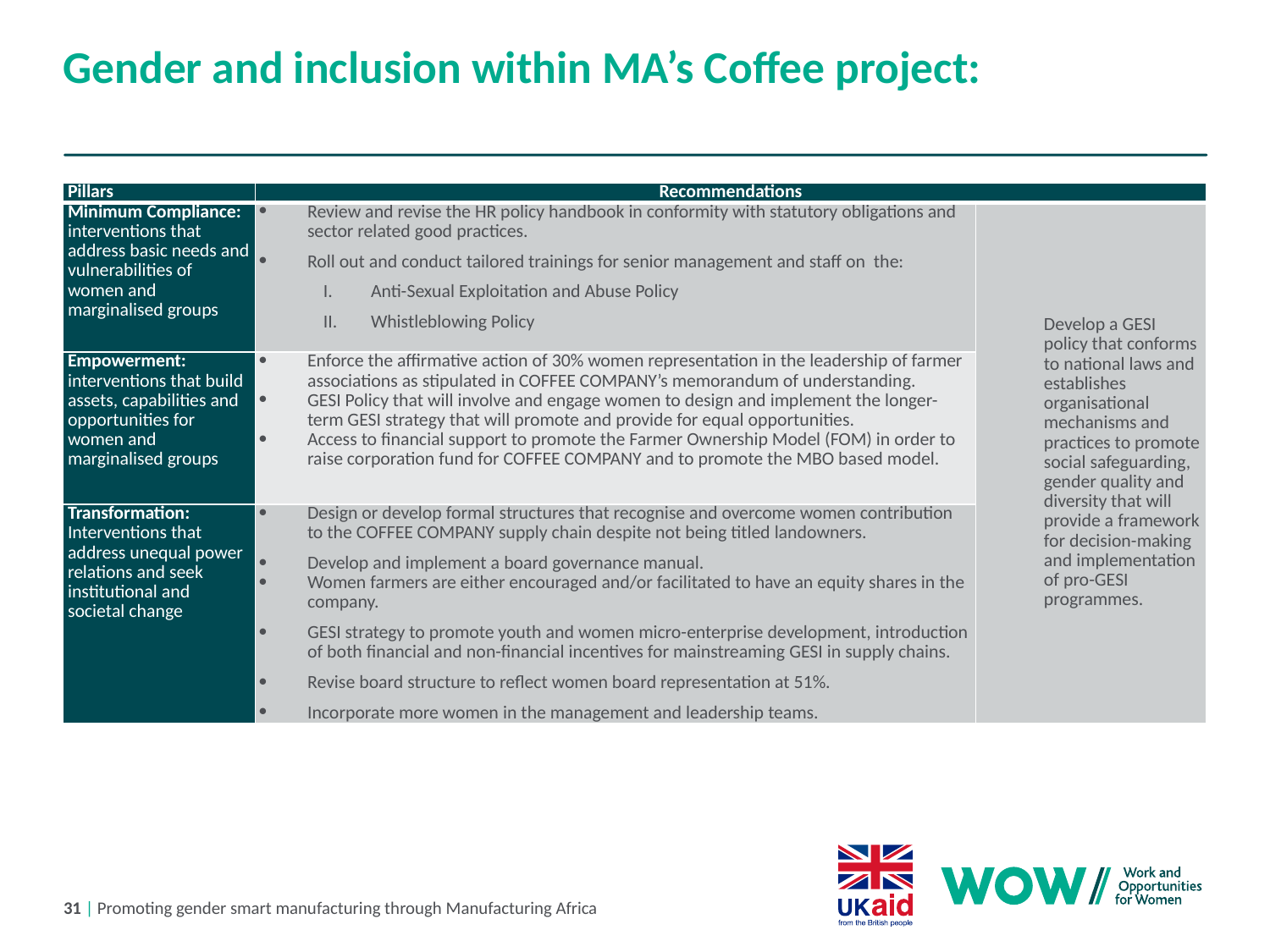

# Gender and inclusion within MA’s Coffee project:
| Pillars | Recommendations |  |
| --- | --- | --- |
| Minimum Compliance: interventions that address basic needs and vulnerabilities of women and marginalised groups | Review and revise the HR policy handbook in conformity with statutory obligations and sector related good practices. Roll out and conduct tailored trainings for senior management and staff on the: Anti-Sexual Exploitation and Abuse Policy Whistleblowing Policy | Develop a GESI policy that conforms to national laws and establishes organisational mechanisms and practices to promote social safeguarding, gender quality and diversity that will provide a framework for decision-making and implementation of pro-GESI programmes. |
| Empowerment: interventions that build assets, capabilities and opportunities for women and marginalised groups | Enforce the affirmative action of 30% women representation in the leadership of farmer associations as stipulated in COFFEE COMPANY’s memorandum of understanding. GESI Policy that will involve and engage women to design and implement the longer-term GESI strategy that will promote and provide for equal opportunities. Access to financial support to promote the Farmer Ownership Model (FOM) in order to raise corporation fund for COFFEE COMPANY and to promote the MBO based model. |  |
| Transformation: Interventions that address unequal power relations and seek institutional and societal change | Design or develop formal structures that recognise and overcome women contribution to the COFFEE COMPANY supply chain despite not being titled landowners. Develop and implement a board governance manual. Women farmers are either encouraged and/or facilitated to have an equity shares in the company. GESI strategy to promote youth and women micro-enterprise development, introduction of both financial and non-financial incentives for mainstreaming GESI in supply chains. Revise board structure to reflect women board representation at 51%. Incorporate more women in the management and leadership teams. |  |

31 | Promoting gender smart manufacturing through Manufacturing Africa